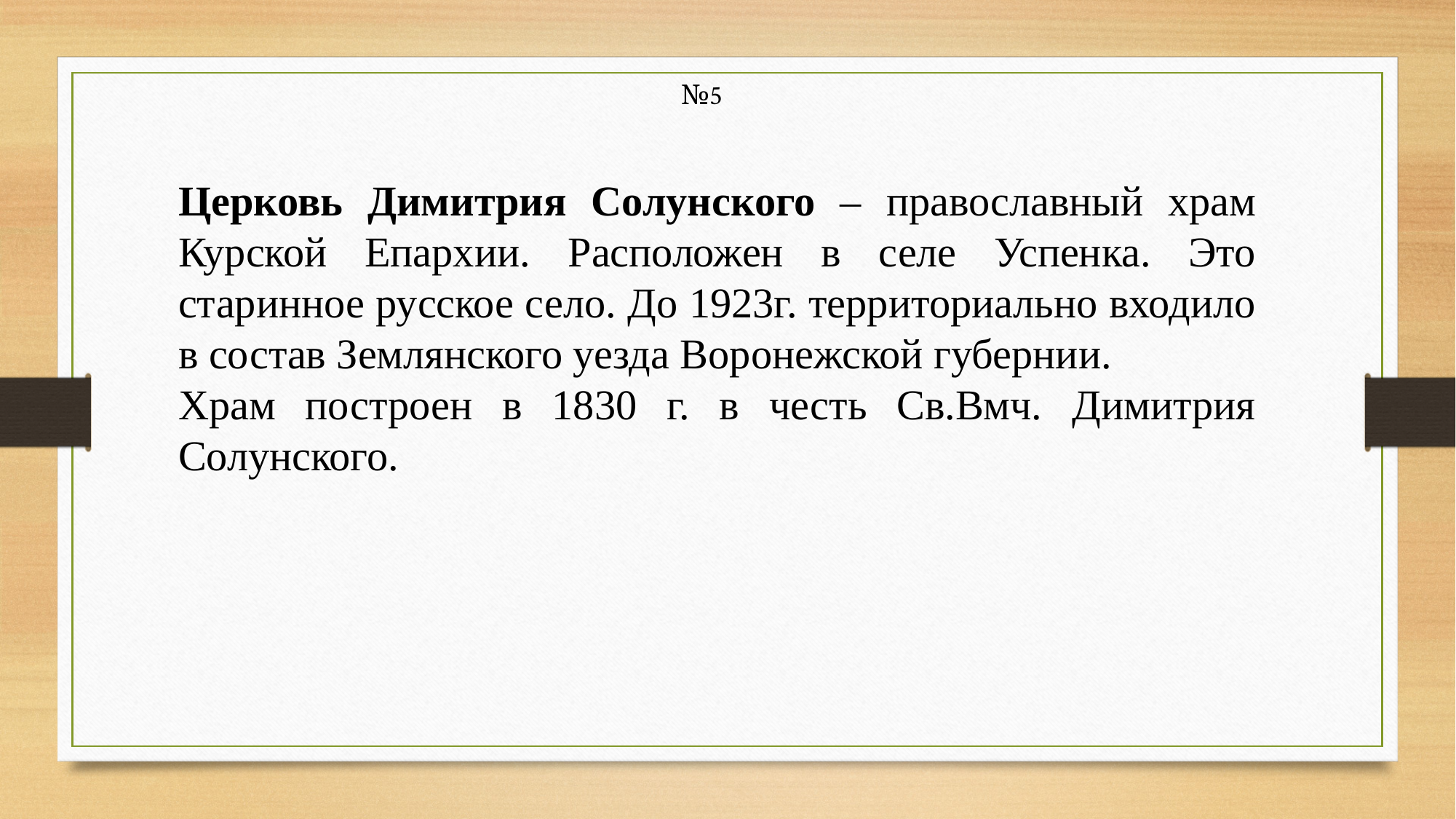

№5
Церковь Димитрия Солунского – православный храм Курской Епархии. Расположен в селе Успенка. Это старинное русское село. До 1923г. территориально входило в состав Землянского уезда Воронежской губернии.
Храм построен в 1830 г. в честь Св.Вмч. Димитрия Солунского.